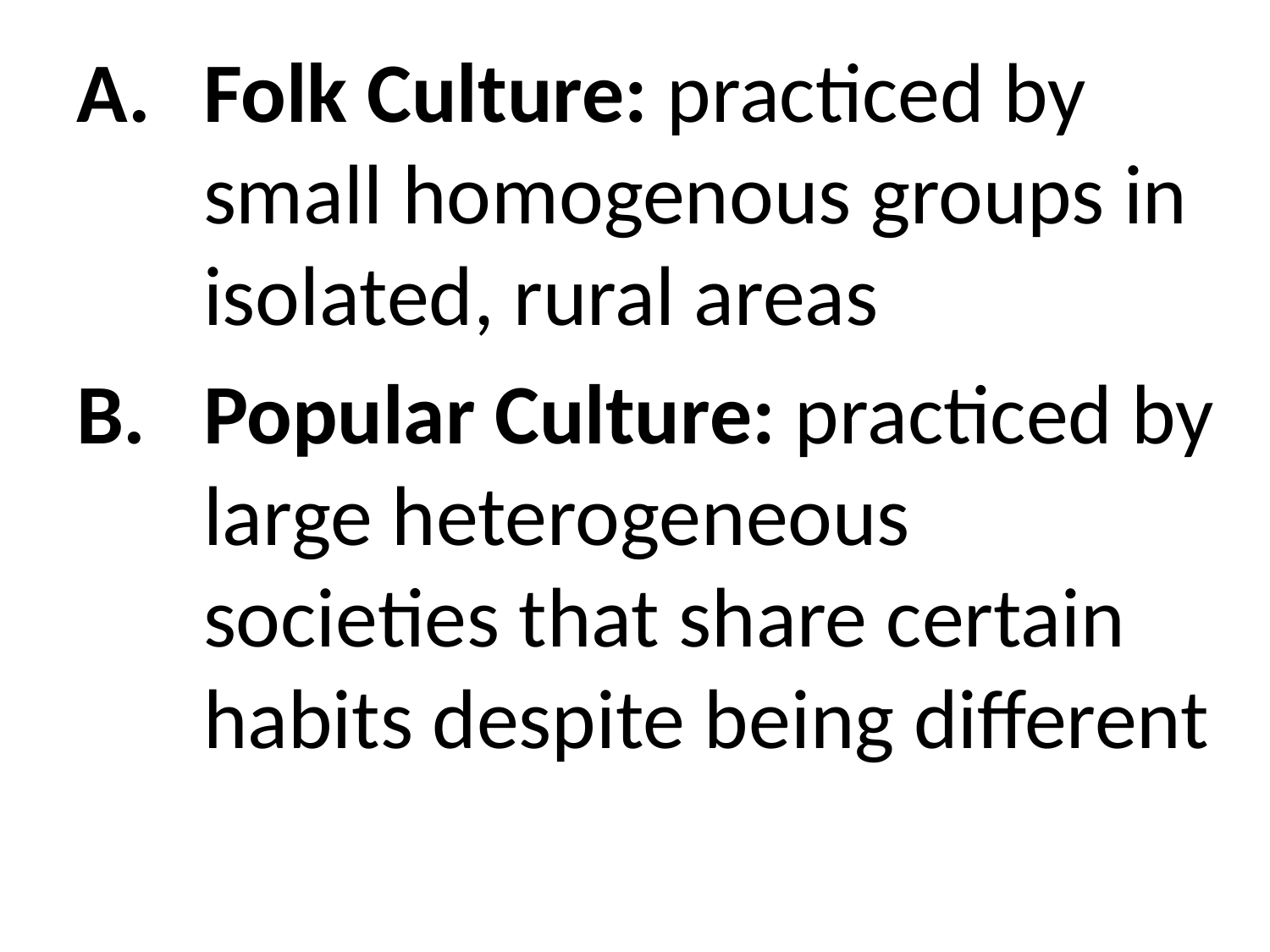

Folk Culture: practiced by small homogenous groups in isolated, rural areas
Popular Culture: practiced by large heterogeneous societies that share certain habits despite being different